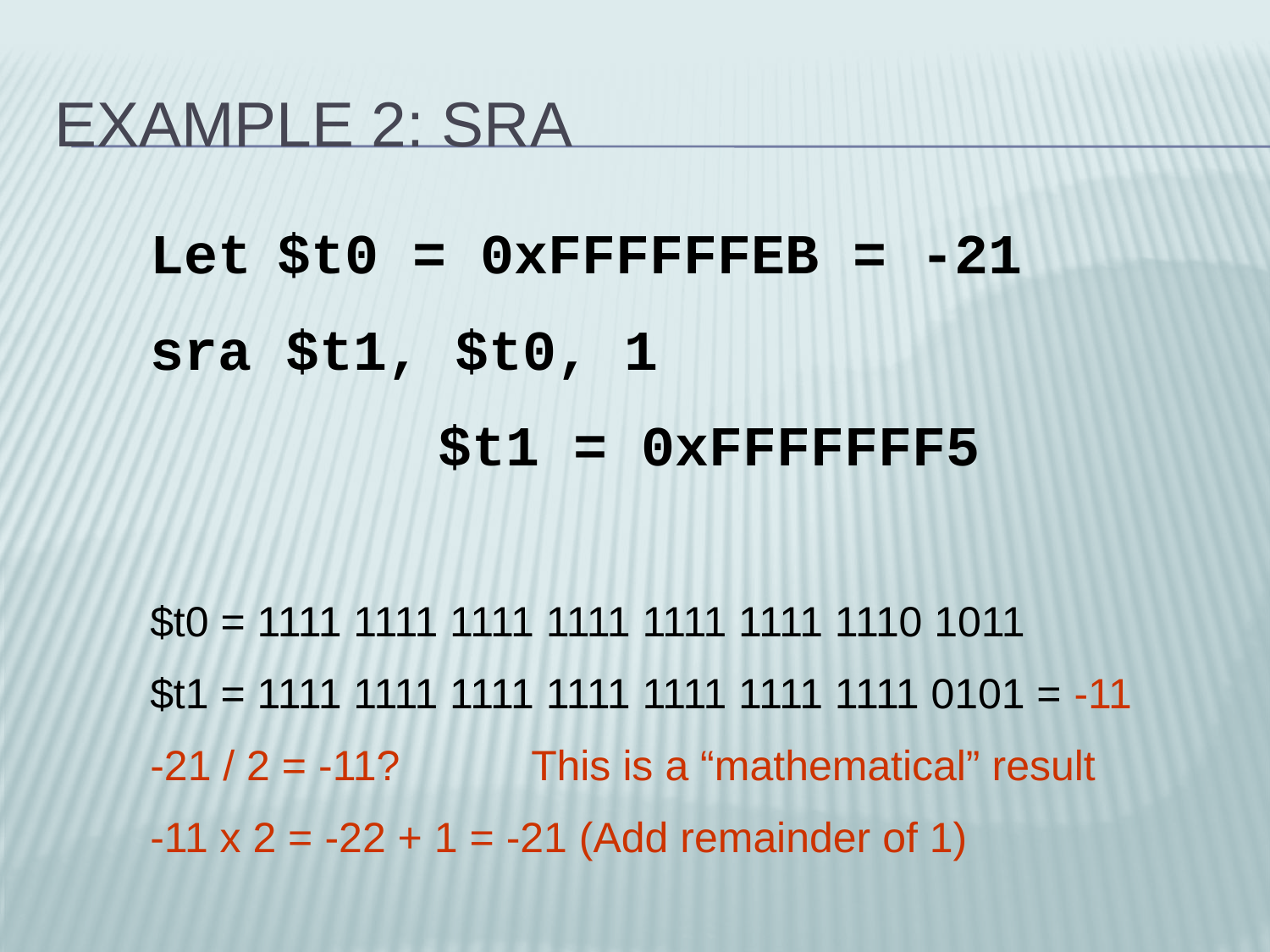

# Example 2: sra
Let	$t0 = 0xFFFFFFEB = -21
sra $t1, $t0, 1
		 $t1 = 0xFFFFFFF5

$t0 = 1111 1111 1111 1111 1111 1111 1110 1011
$t1 = 1111 1111 1111 1111 1111 1111 1111 0101 = -11
-21 / 2 = -11?		This is a “mathematical” result
-11 x 2 = -22 + 1 = -21 (Add remainder of 1)